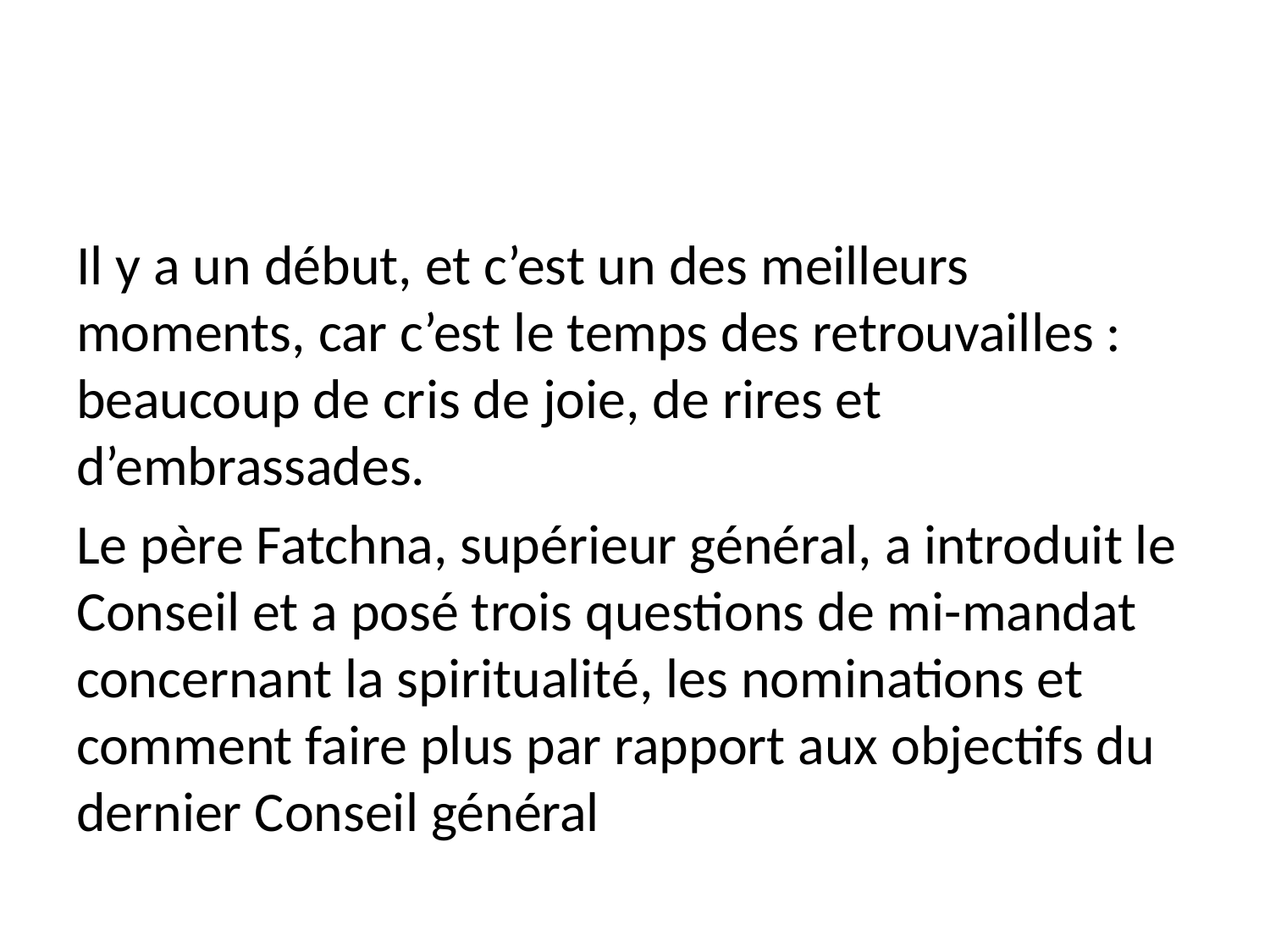

#
Il y a un début, et c’est un des meilleurs moments, car c’est le temps des retrouvailles : beaucoup de cris de joie, de rires et d’embrassades.
Le père Fatchna, supérieur général, a introduit le Conseil et a posé trois questions de mi-mandat concernant la spiritualité, les nominations et comment faire plus par rapport aux objectifs du dernier Conseil général